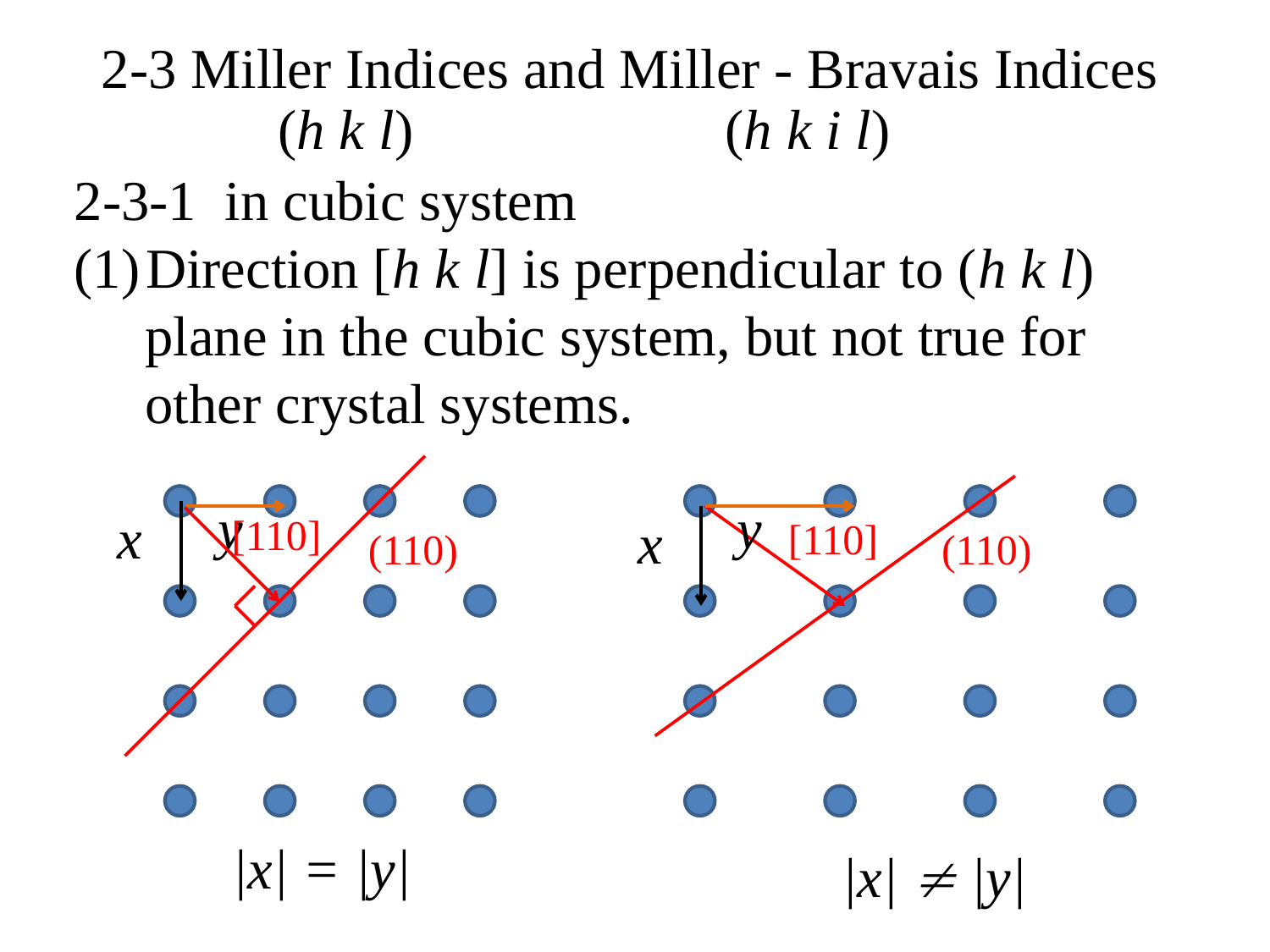

2-3 Miller Indices and Miller - Bravais Indices
(h k l)                      (h k i l)
2-3-1  in cubic system
Direction [h k l] is perpendicular to (h k l)
     plane in the cubic system, but not true for
     other crystal systems.

y

y

x
x
[110]
[110]
(110)
(110)

|x| = |y|
|x| ≠ |y|